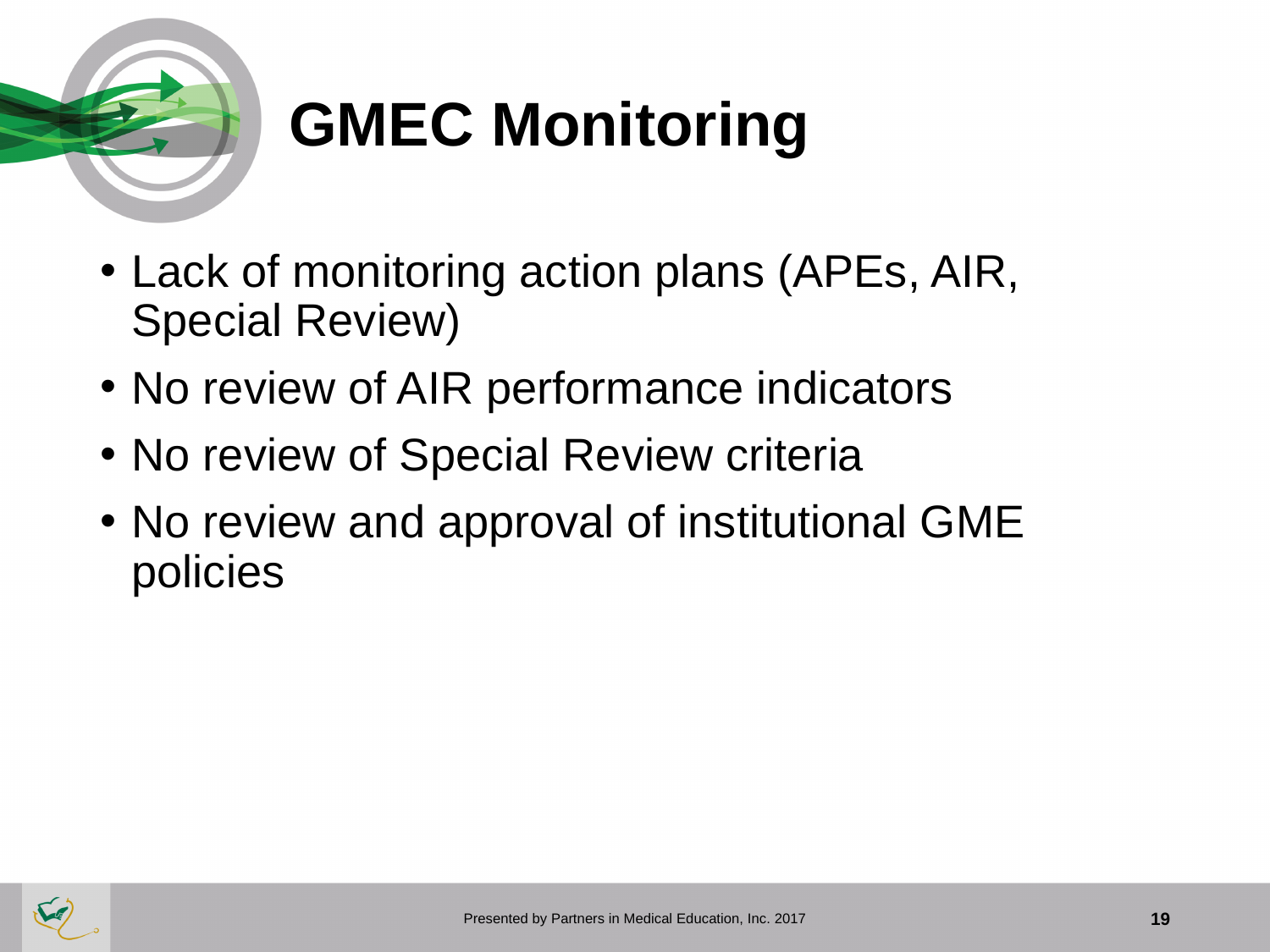

# GMEC Monitoring
Lack of monitoring action plans (APEs, AIR, Special Review)
No review of AIR performance indicators
No review of Special Review criteria
No review and approval of institutional GME policies
Presented by Partners in Medical Education, Inc. 2017
19